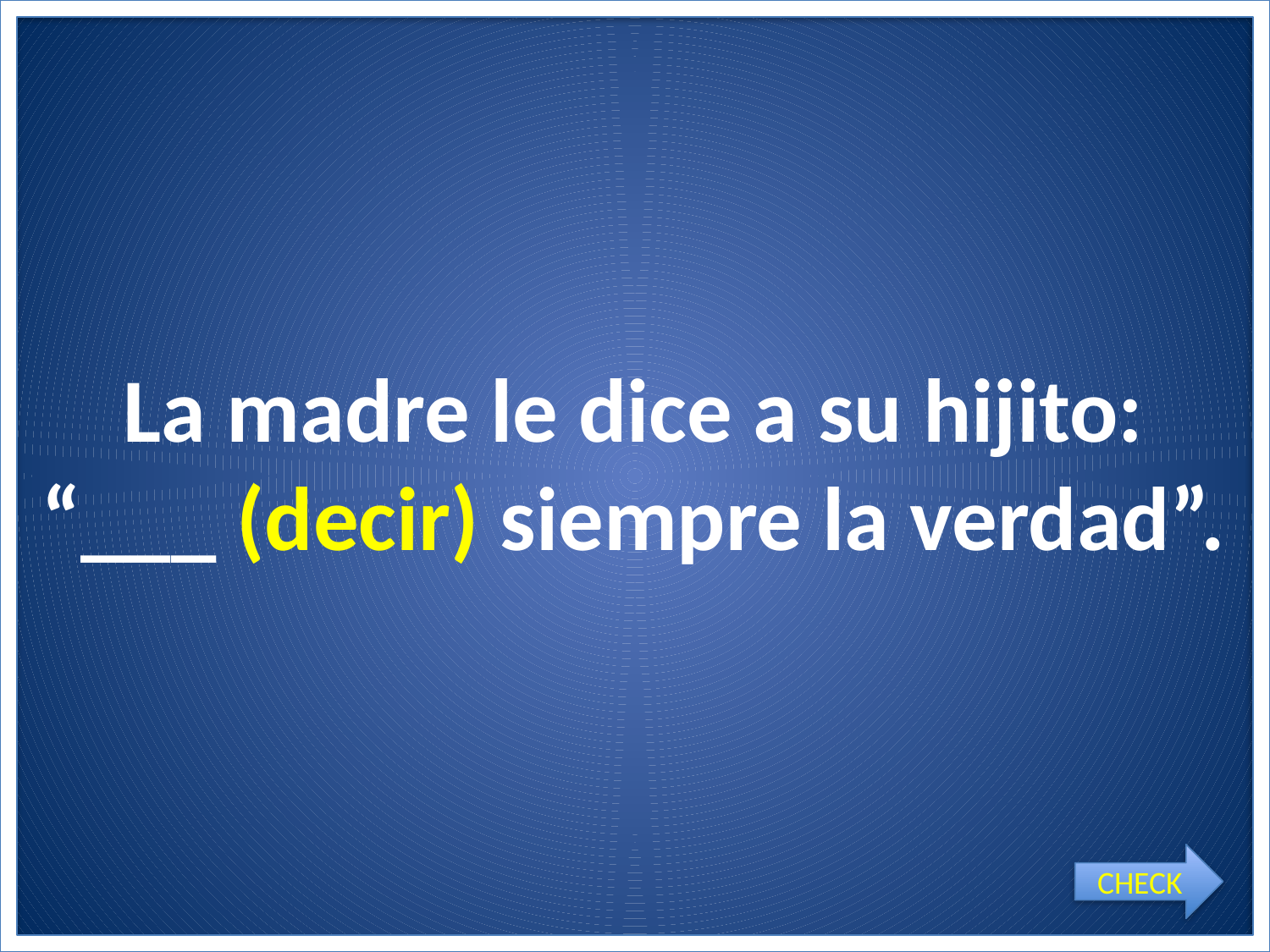

# La madre le dice a su hijito: “___ (decir) siempre la verdad”.
CHECK